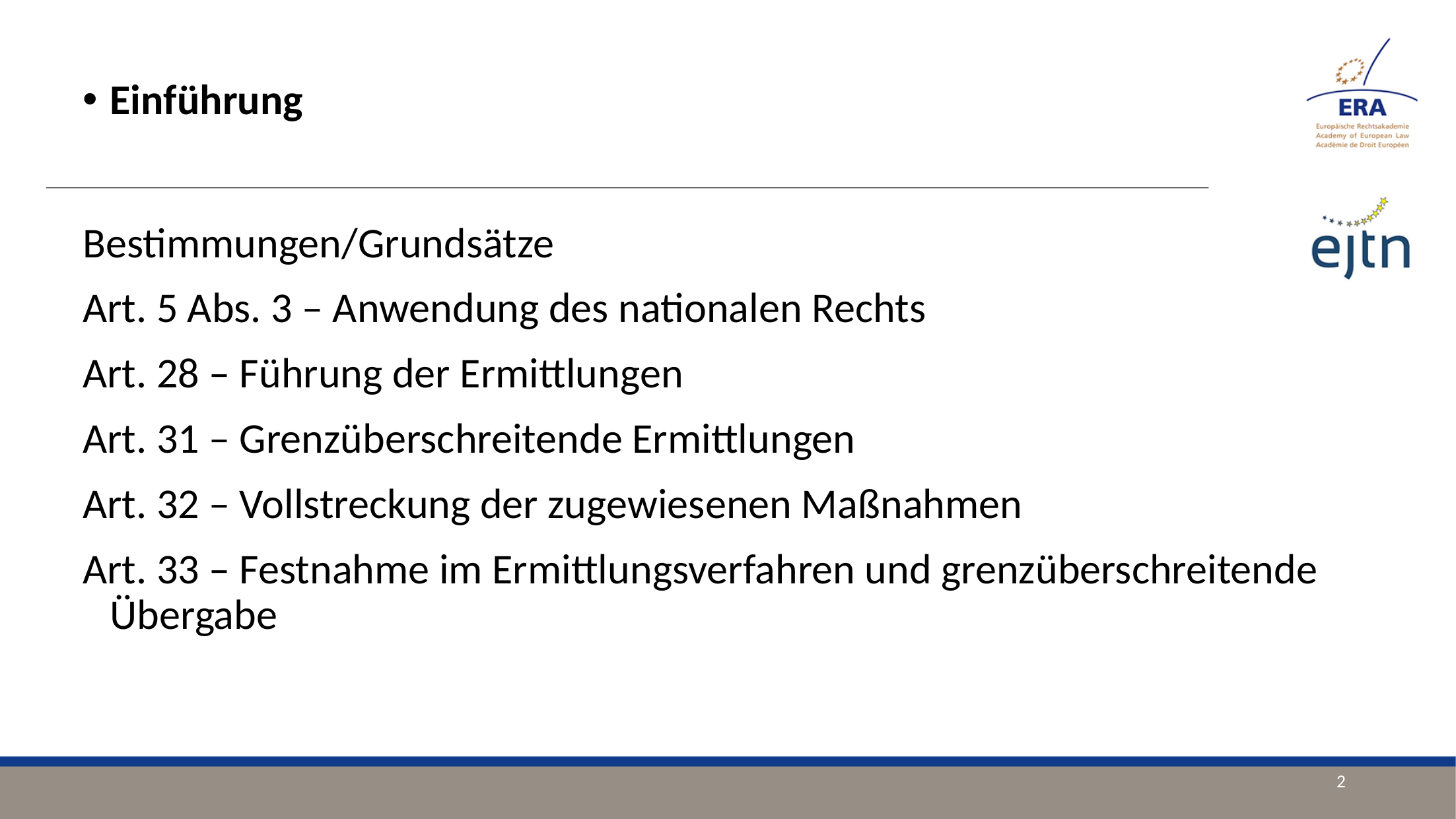

Einführung
Bestimmungen/Grundsätze
Art. 5 Abs. 3 – Anwendung des nationalen Rechts
Art. 28 – Führung der Ermittlungen
Art. 31 – Grenzüberschreitende Ermittlungen
Art. 32 – Vollstreckung der zugewiesenen Maßnahmen
Art. 33 – Festnahme im Ermittlungsverfahren und grenzüberschreitende Übergabe

2